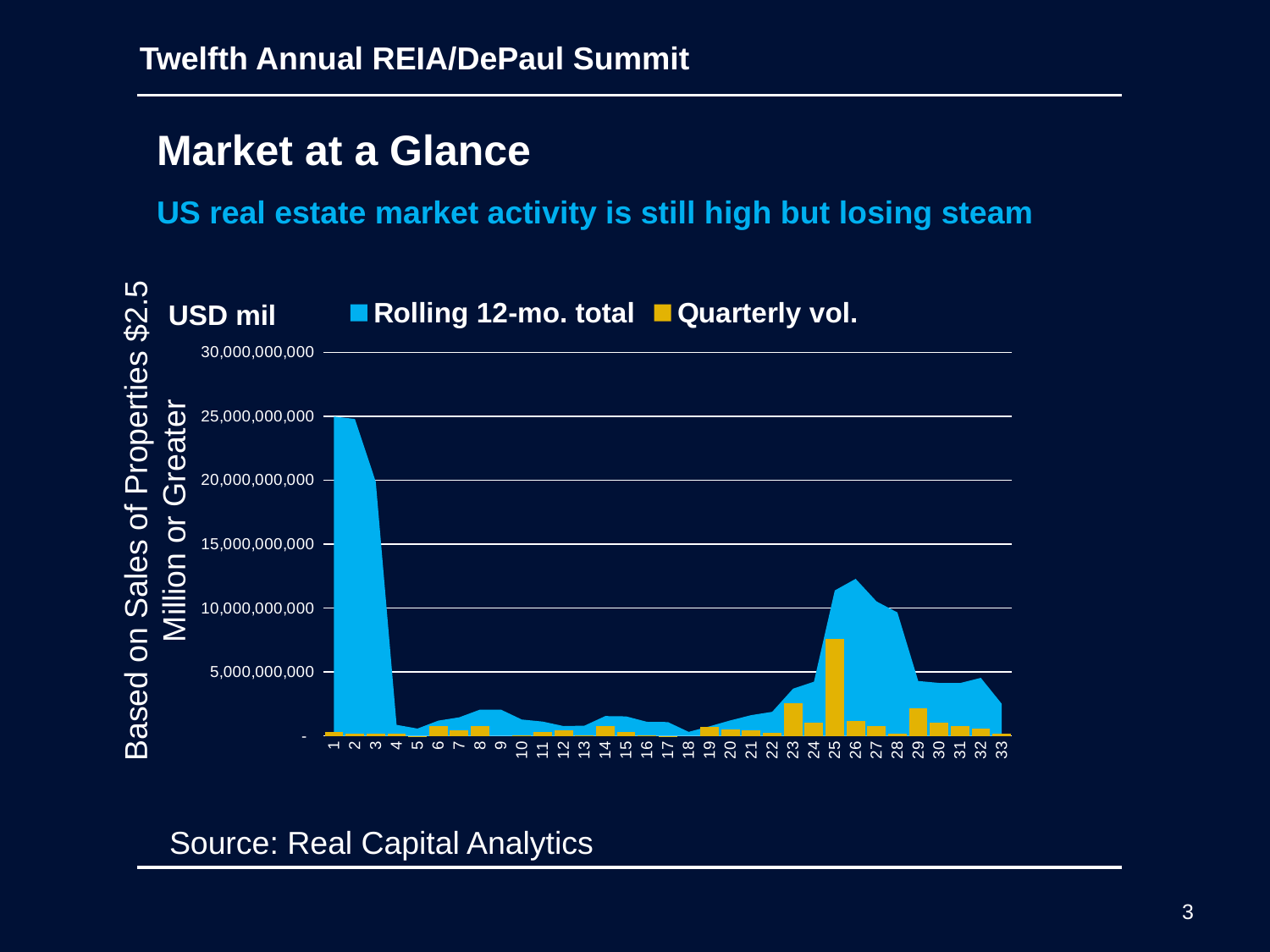

Twelfth Annual REIA/DePaul Summit
     Market at a Glance
     US real estate market activity is still high but losing steam

### Chart

| Category |  |  |
|---|---|---|
 USD mil
Based on Sales of Properties $2.5 Million or Greater
Source: Real Capital Analytics
3